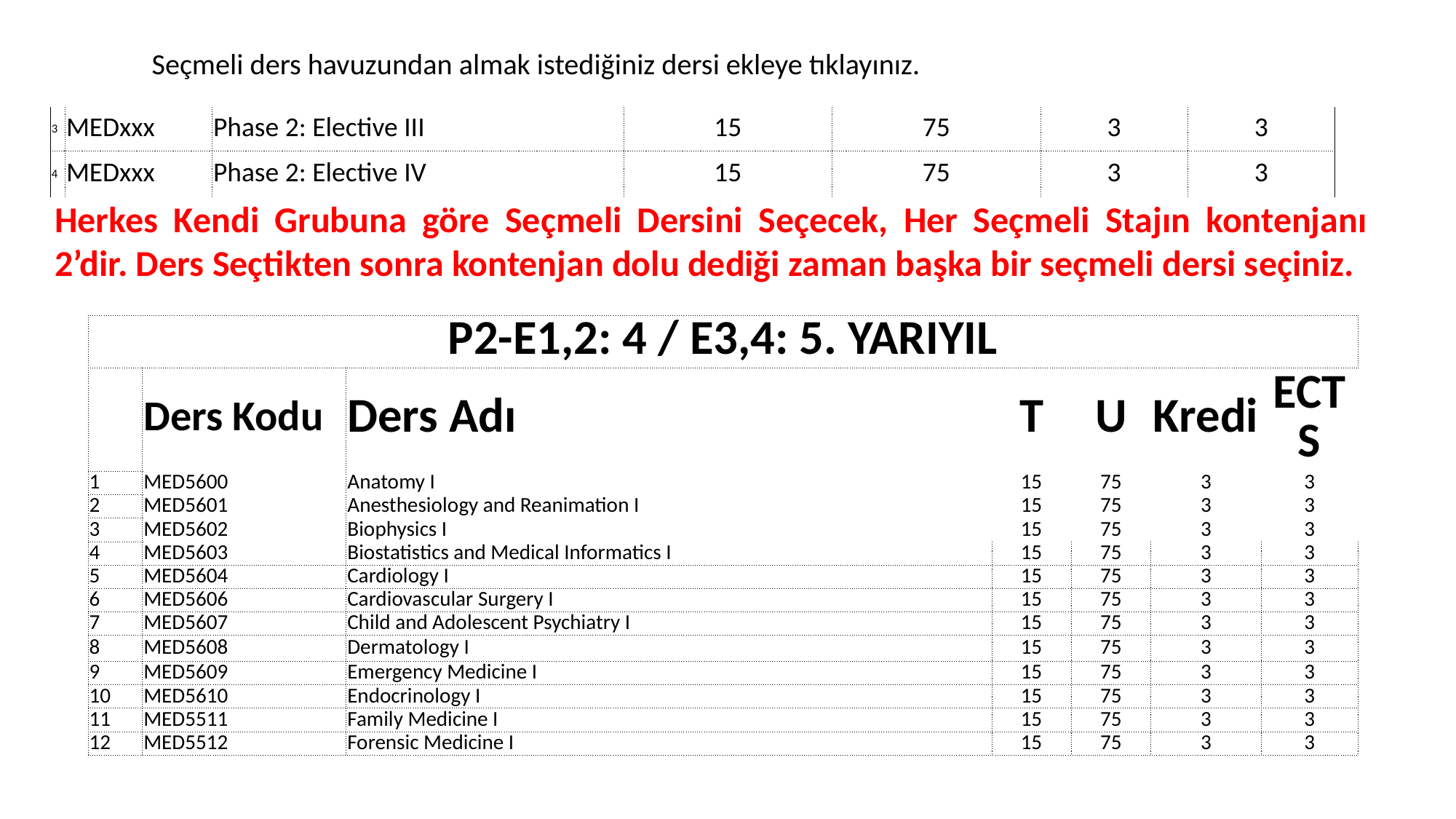

# Seçmeli ders havuzundan almak istediğiniz dersi ekleye tıklayınız.
| 3 | MEDxxx | Phase 2: Elective III | 15 | 75 | 3 | 3 |
| --- | --- | --- | --- | --- | --- | --- |
| 4 | MEDxxx | Phase 2: Elective IV | 15 | 75 | 3 | 3 |
Herkes Kendi Grubuna göre Seçmeli Dersini Seçecek, Her Seçmeli Stajın kontenjanı 2’dir. Ders Seçtikten sonra kontenjan dolu dediği zaman başka bir seçmeli dersi seçiniz.
| P2-E1,2: 4 / E3,4: 5. YARIYIL |  |  |  |  |  |  |
| --- | --- | --- | --- | --- | --- | --- |
|  | Ders Kodu | Ders Adı | T | U | Kredi | ECTS |
| 1 | MED5600 | Anatomy I | 15 | 75 | 3 | 3 |
| 2 | MED5601 | Anesthesiology and Reanimation I | 15 | 75 | 3 | 3 |
| 3 | MED5602 | Biophysics I | 15 | 75 | 3 | 3 |
| 4 | MED5603 | Biostatistics and Medical Informatics I | 15 | 75 | 3 | 3 |
| 5 | MED5604 | Cardiology I | 15 | 75 | 3 | 3 |
| 6 | MED5606 | Cardiovascular Surgery I | 15 | 75 | 3 | 3 |
| 7 | MED5607 | Child and Adolescent Psychiatry I | 15 | 75 | 3 | 3 |
| 8 | MED5608 | Dermatology I | 15 | 75 | 3 | 3 |
| 9 | MED5609 | Emergency Medicine I | 15 | 75 | 3 | 3 |
| 10 | MED5610 | Endocrinology I | 15 | 75 | 3 | 3 |
| 11 | MED5511 | Family Medicine I | 15 | 75 | 3 | 3 |
| 12 | MED5512 | Forensic Medicine I | 15 | 75 | 3 | 3 |